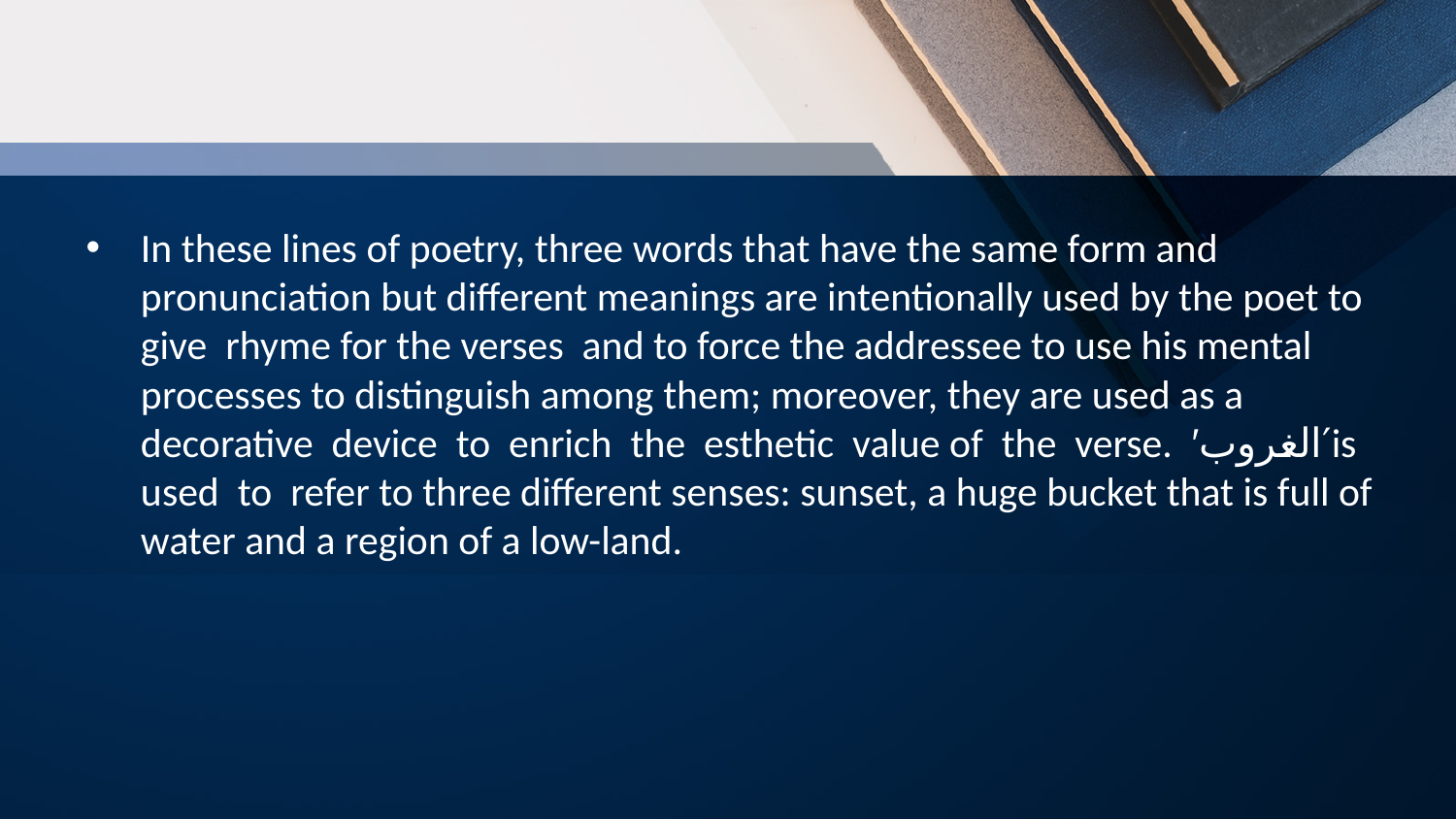

In these lines of poetry, three words that have the same form and pronunciation but different meanings are intentionally used by the poet to  give  rhyme for the verses  and to force the addressee to use his mental processes to distinguish among them; moreover, they are used as a decorative  device  to  enrich  the  esthetic  value of  the  verse.  ′الغروب′is used  to  refer to three different senses: sunset, a huge bucket that is full of water and a region of a low-land.